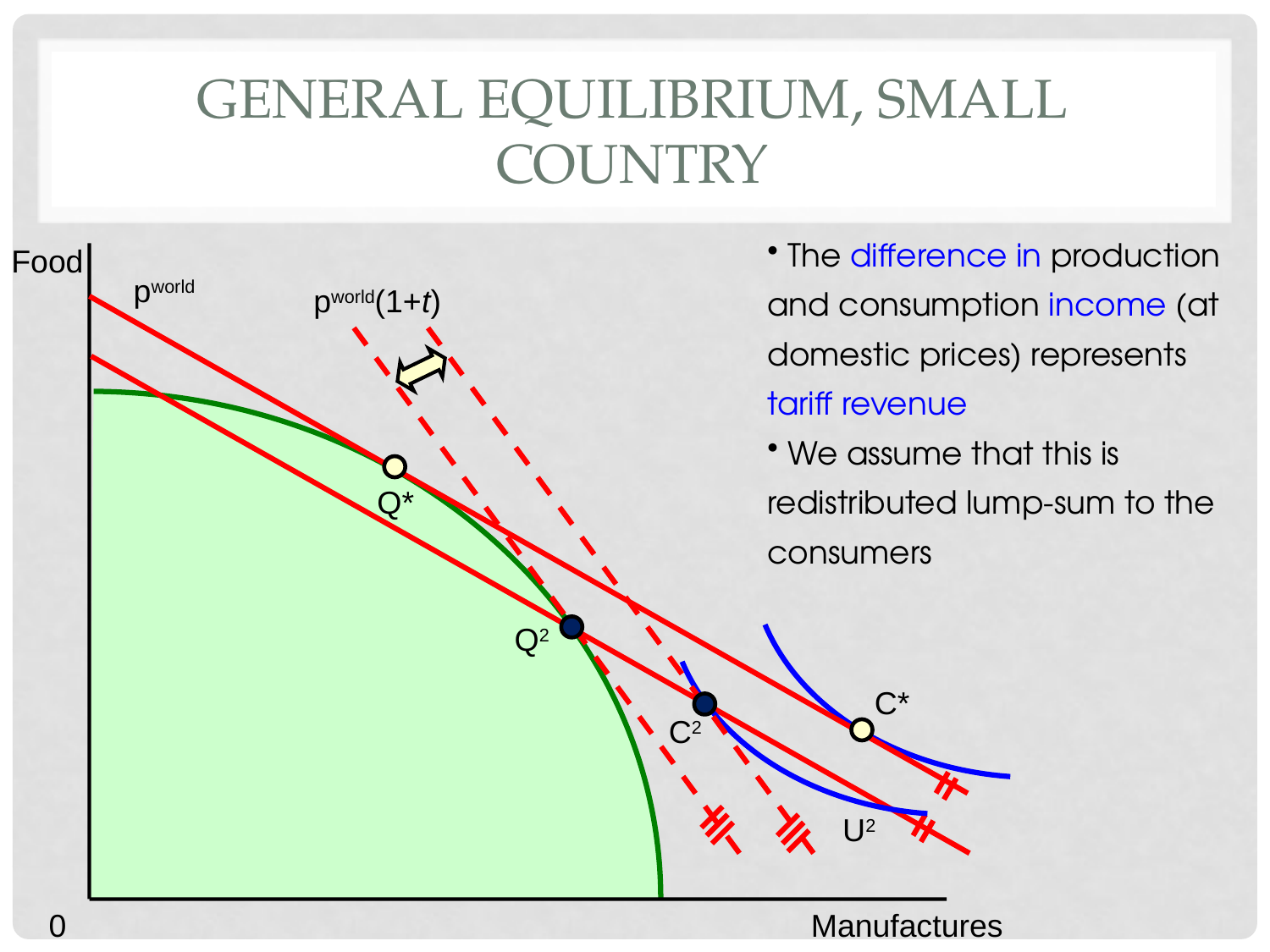

# General equilibrium, small country
 The difference in production and consumption income (at domestic prices) represents tariff revenue
 We assume that this is redistributed lump-sum to the consumers

Food

pworld
pworld(1+t)

C2
U2

Q*

Q2

C*

0

Manufactures